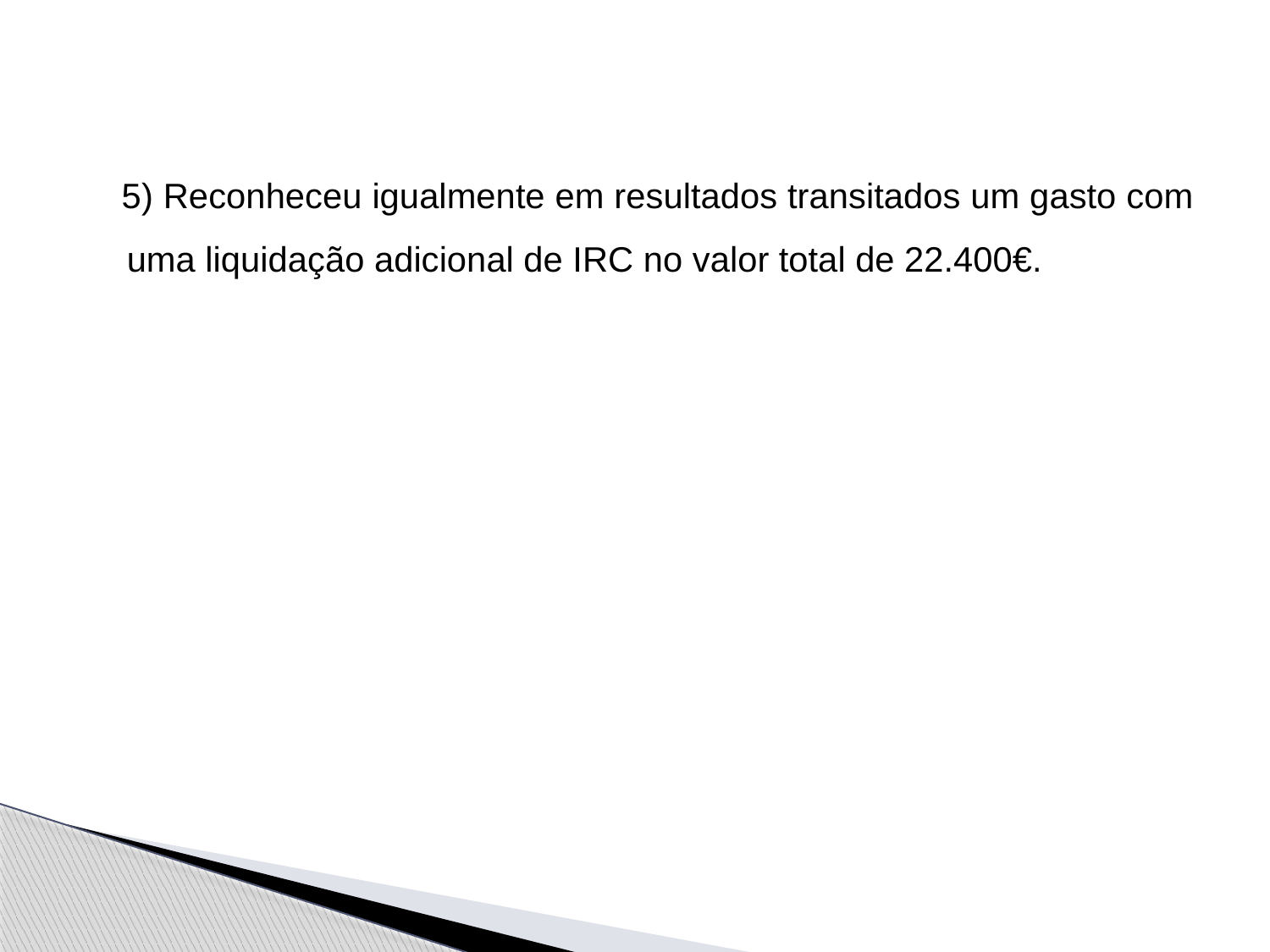

5) Reconheceu igualmente em resultados transitados um gasto com uma liquidação adicional de IRC no valor total de 22.400€.